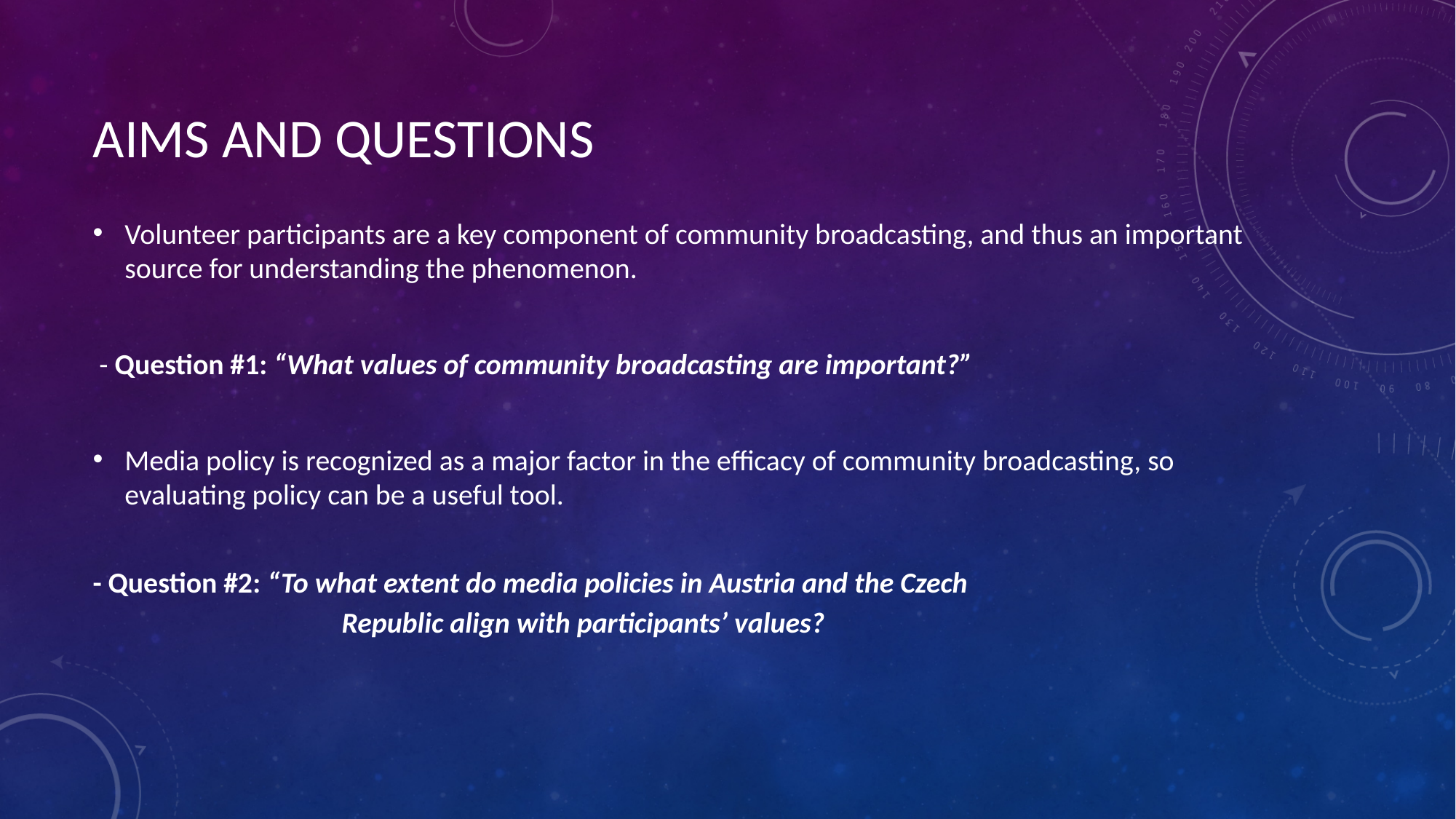

# Aims and Questions
Volunteer participants are a key component of community broadcasting, and thus an important source for understanding the phenomenon.

 - Question #1: “What values of community broadcasting are important?”

Media policy is recognized as a major factor in the efficacy of community broadcasting, so evaluating policy can be a useful tool.

- Question #2: “To what extent do media policies in Austria and the Czech
                                      Republic align with participants’ values?